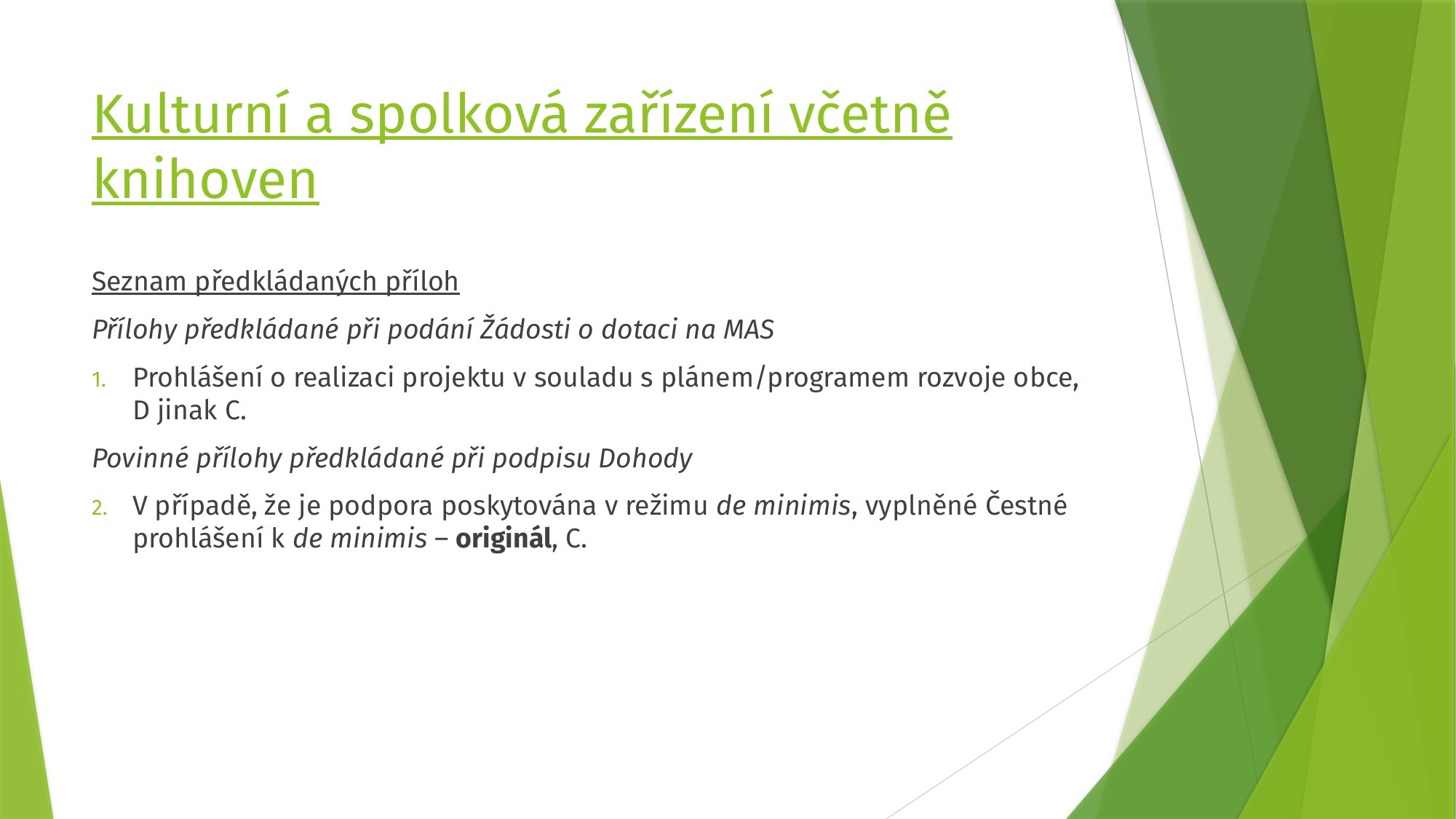

# Kulturní a spolková zařízení včetně knihoven
Seznam předkládaných příloh
Přílohy předkládané při podání Žádosti o dotaci na MAS
Prohlášení o realizaci projektu v souladu s plánem/programem rozvoje obce, D jinak C.
Povinné přílohy předkládané při podpisu Dohody
V případě, že je podpora poskytována v režimu de minimis, vyplněné Čestné prohlášení k de minimis – originál, C.